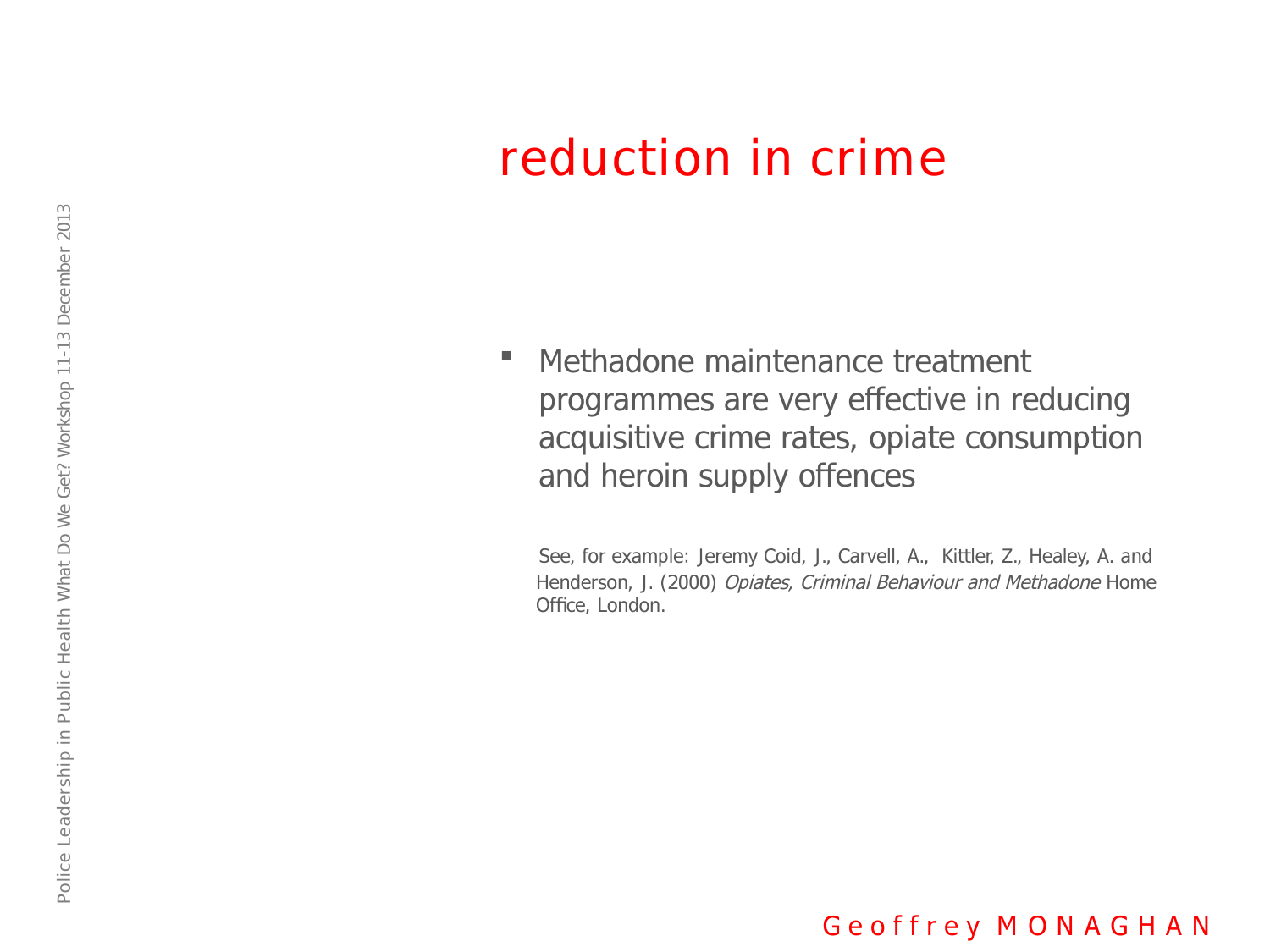

# reduction in crime
Methadone maintenance treatment programmes are very effective in reducing acquisitive crime rates, opiate consumption and heroin supply offences

    See, for example: Jeremy Coid, J., Carvell, A.,  Kittler, Z., Healey, A. and
      Henderson, J. (2000) Opiates, Criminal Behaviour and Methadone Home
      Office, London.

Police Leadership in Public Health What Do We Get? Workshop 11-13 December 2013

 G e o f f r e y  M O N A G H A N